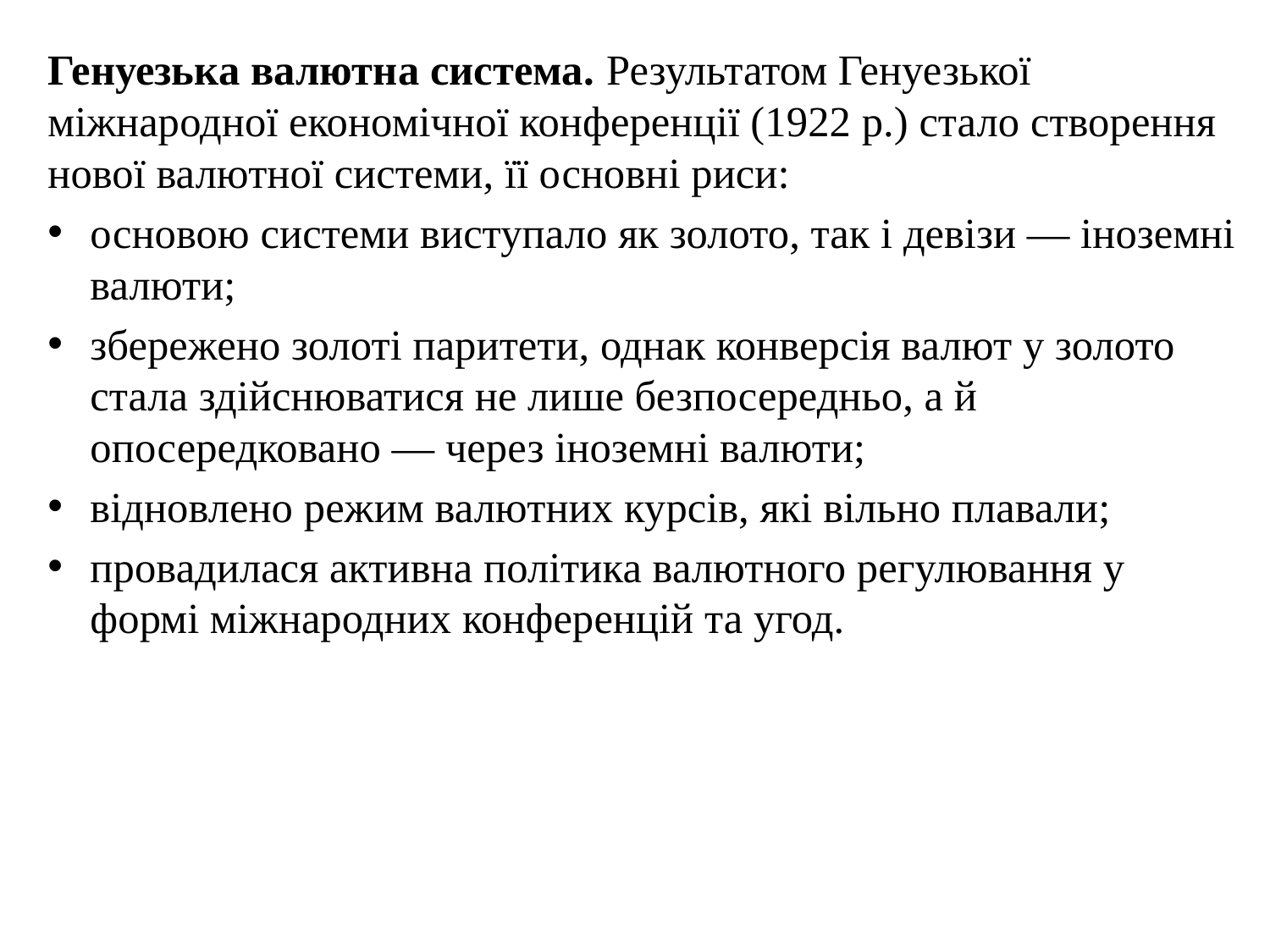

Генуезька валютна система. Результатом Генуезької міжнародної економічної конференції (1922 р.) стало створення нової валютної системи, її основні риси:
основою системи виступало як золото, так і девізи — іноземні валюти;
збережено золоті паритети, однак конверсія валют у золото стала здійснюватися не лише безпосередньо, а й опосередковано — через іноземні валюти;
відновлено режим валютних курсів, які вільно плавали;
провадилася активна політика валютного регулювання у формі міжнародних конференцій та угод.